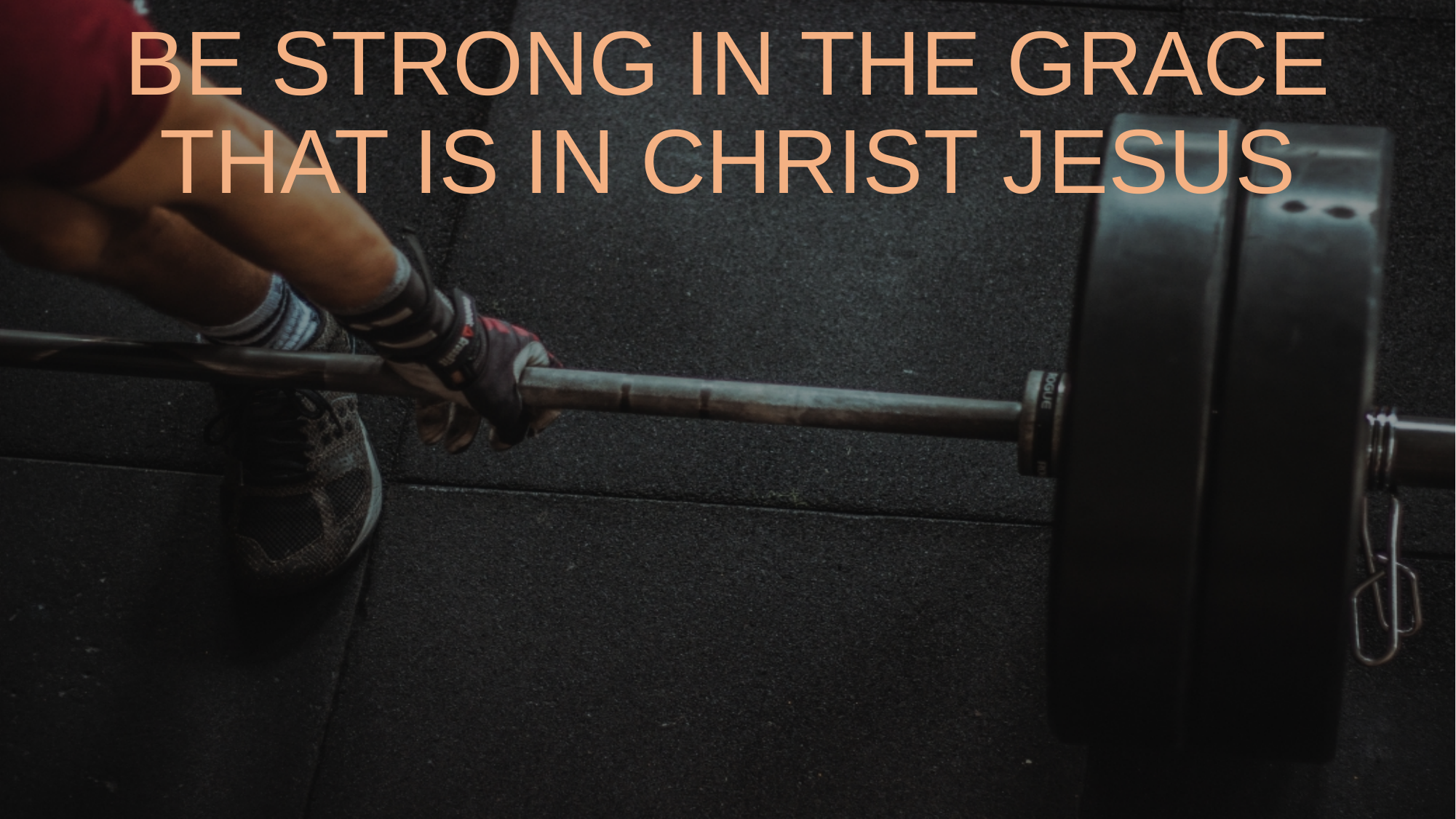

# Be Strong in the Grace that is in Christ Jesus